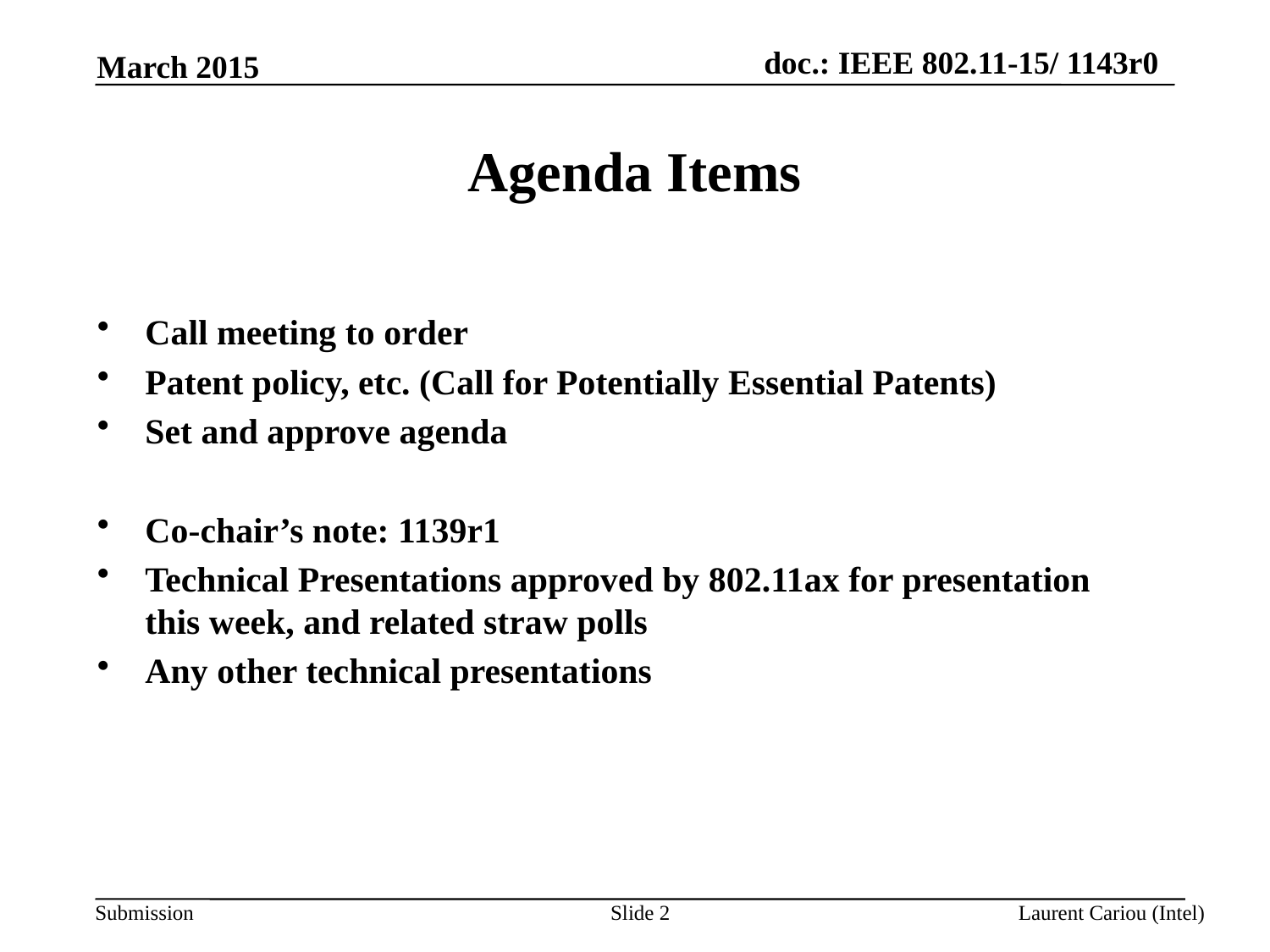

March 2015
# Agenda Items

Call meeting to order
Patent policy, etc. (Call for Potentially Essential Patents)
Set and approve agenda

Co-chair’s note: 1139r1
Technical Presentations approved by 802.11ax for presentation this week, and related straw polls
Any other technical presentations
Slide 2
Laurent Cariou (Intel)